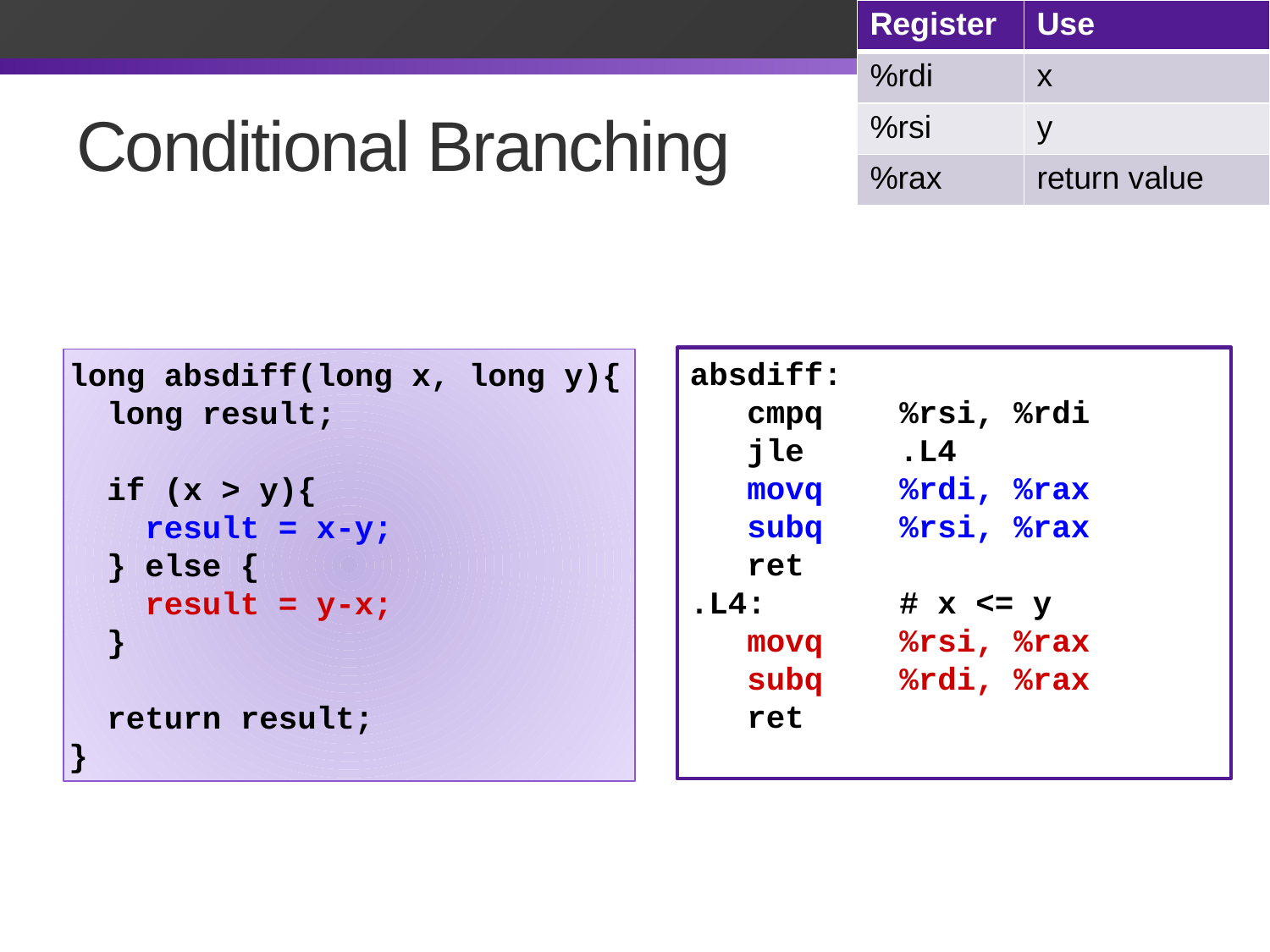

| Register | Use |
| --- | --- |
| %rdi | x |
| %rsi | y |
| %rax | return value |
33
# Conditional Branching
absdiff:
   cmpq    %rsi, %rdi
   jle     .L4
   movq    %rdi, %rax
   subq    %rsi, %rax
   ret
.L4:       # x <= y
   movq    %rsi, %rax
   subq    %rdi, %rax
   ret

long absdiff(long x, long y){
  long result;

  if (x > y){
    result = x-y;
  } else {
    result = y-x;
  }

  return result;
}